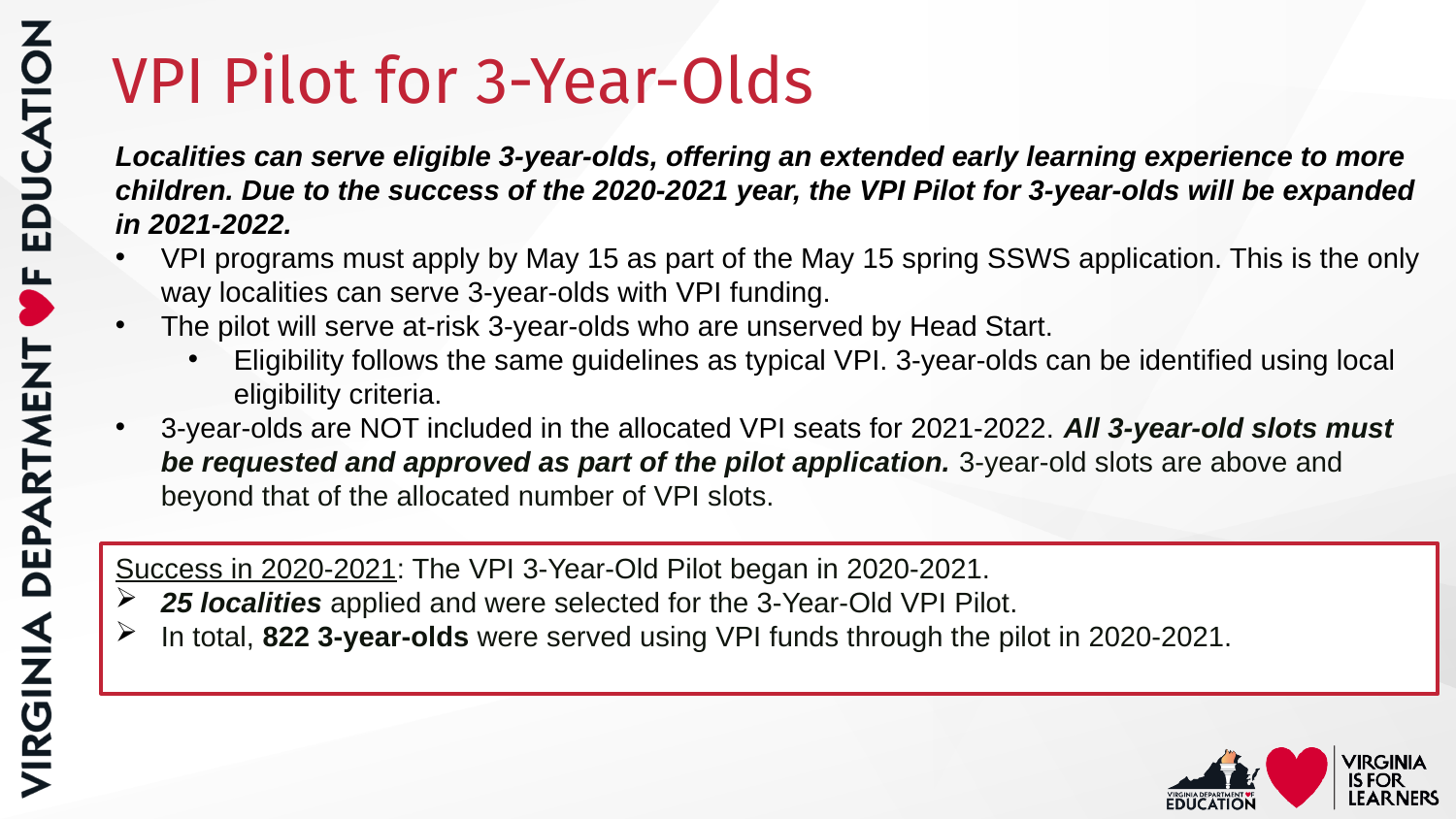

# VPI Pilot for 3-Year-Olds
Localities can serve eligible 3-year-olds, offering an extended early learning experience to more children. Due to the success of the 2020-2021 year, the VPI Pilot for 3-year-olds will be expanded in 2021-2022.
VPI programs must apply by May 15 as part of the May 15 spring SSWS application. This is the only way localities can serve 3-year-olds with VPI funding.
The pilot will serve at-risk 3-year-olds who are unserved by Head Start.
Eligibility follows the same guidelines as typical VPI. 3-year-olds can be identified using local eligibility criteria.
3-year-olds are NOT included in the allocated VPI seats for 2021-2022. All 3-year-old slots must be requested and approved as part of the pilot application. 3-year-old slots are above and beyond that of the allocated number of VPI slots.

Success in 2020-2021: The VPI 3-Year-Old Pilot began in 2020-2021.
25 localities applied and were selected for the 3-Year-Old VPI Pilot.
In total, 822 3-year-olds were served using VPI funds through the pilot in 2020-2021.